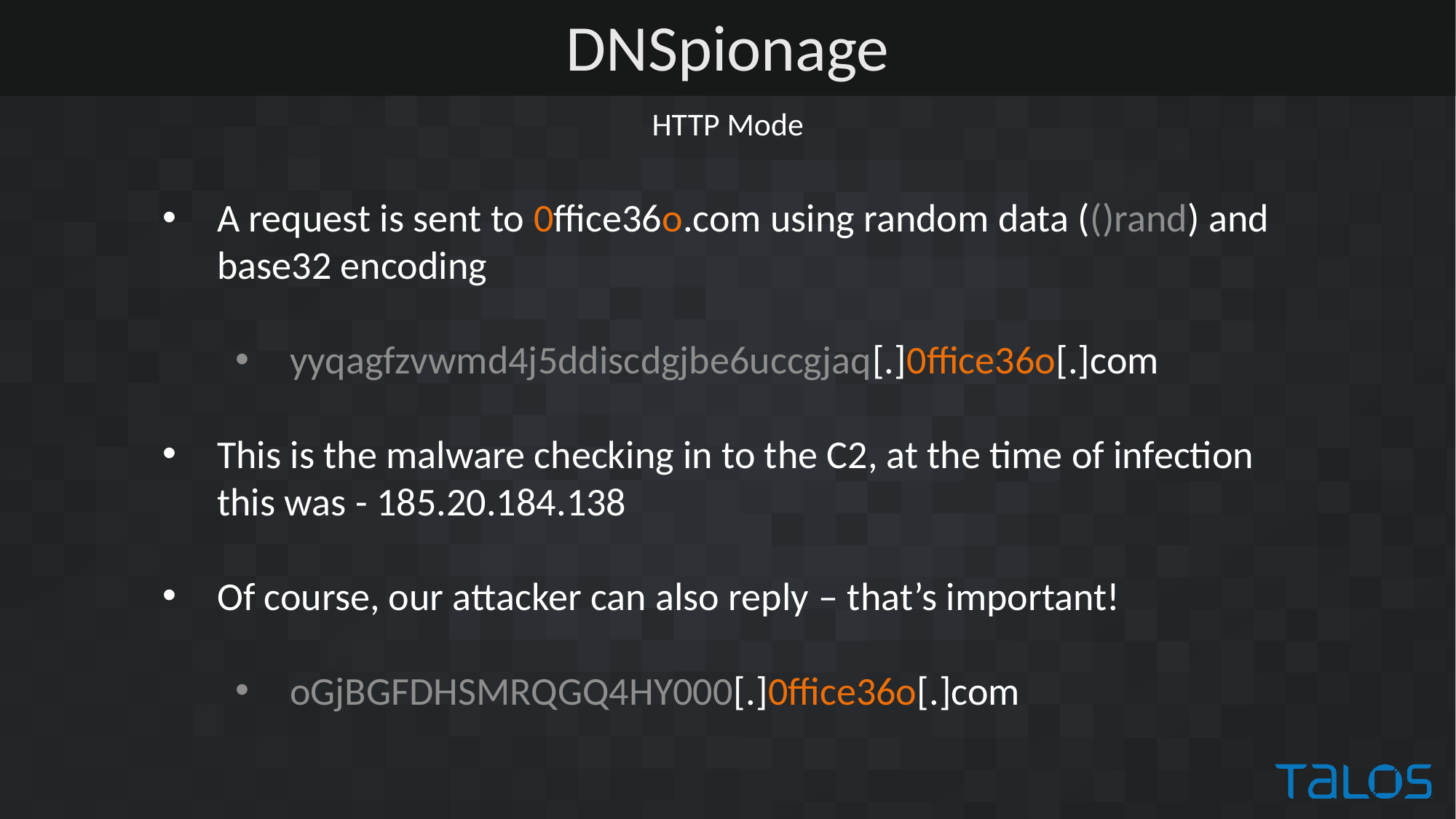

# DNSpionage
HTTP Mode
A request is sent to 0ffice36o.com using random data (()rand) and base32 encoding

yyqagfzvwmd4j5ddiscdgjbe6uccgjaq[.]0ffice36o[.]com

This is the malware checking in to the C2, at the time of infection this was - 185.20.184.138

Of course, our attacker can also reply – that’s important!

oGjBGFDHSMRQGQ4HY000[.]0ffice36o[.]com